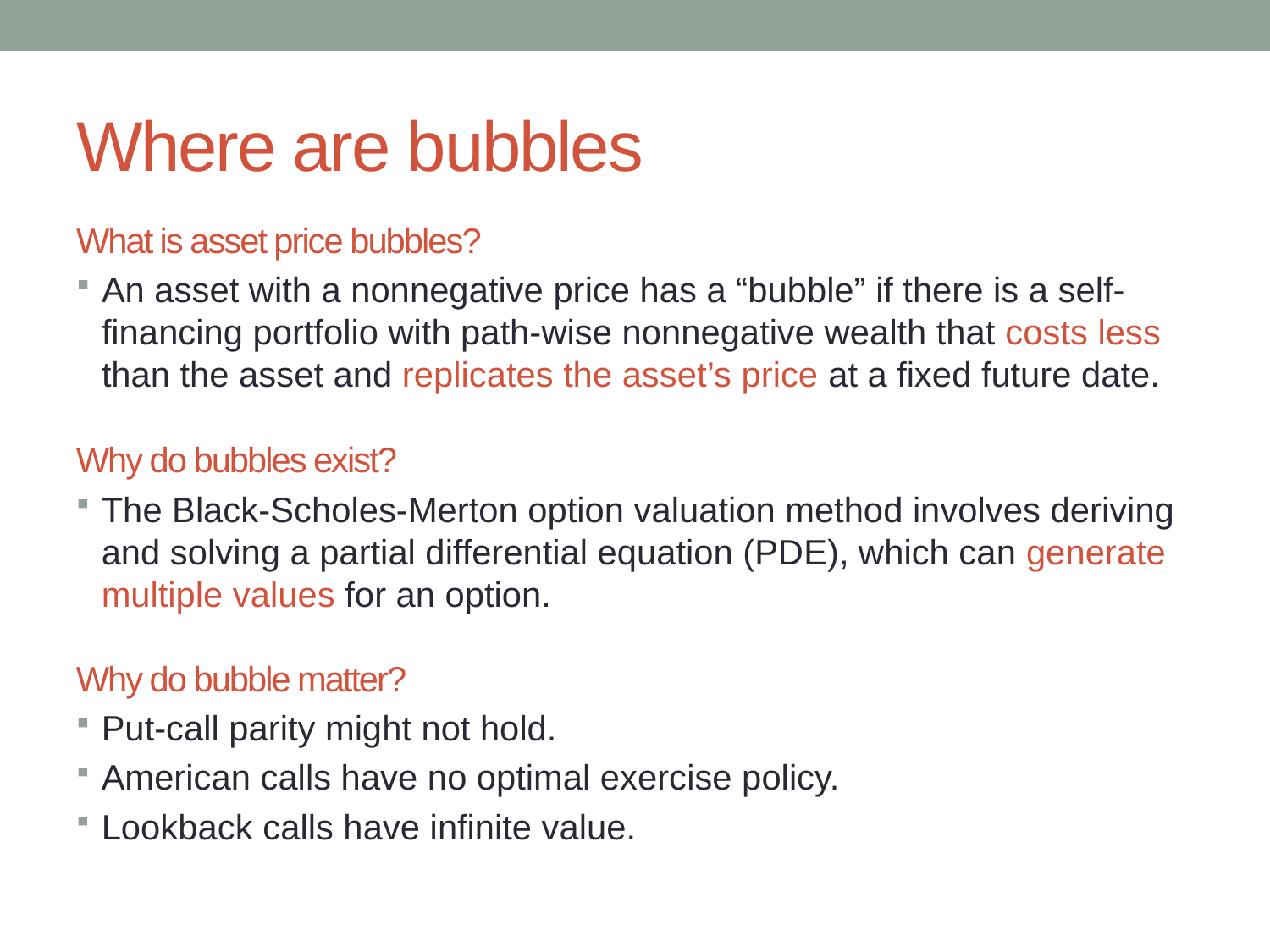

# Where are bubbles
What is asset price bubbles?
An asset with a nonnegative price has a “bubble” if there is a self-financing portfolio with path-wise nonnegative wealth that costs less than the asset and replicates the asset’s price at a fixed future date.

Why do bubbles exist?
The Black-Scholes-Merton option valuation method involves deriving and solving a partial differential equation (PDE), which can generate multiple values for an option.
Why do bubble matter?
Put-call parity might not hold.
American calls have no optimal exercise policy.
Lookback calls have infinite value.